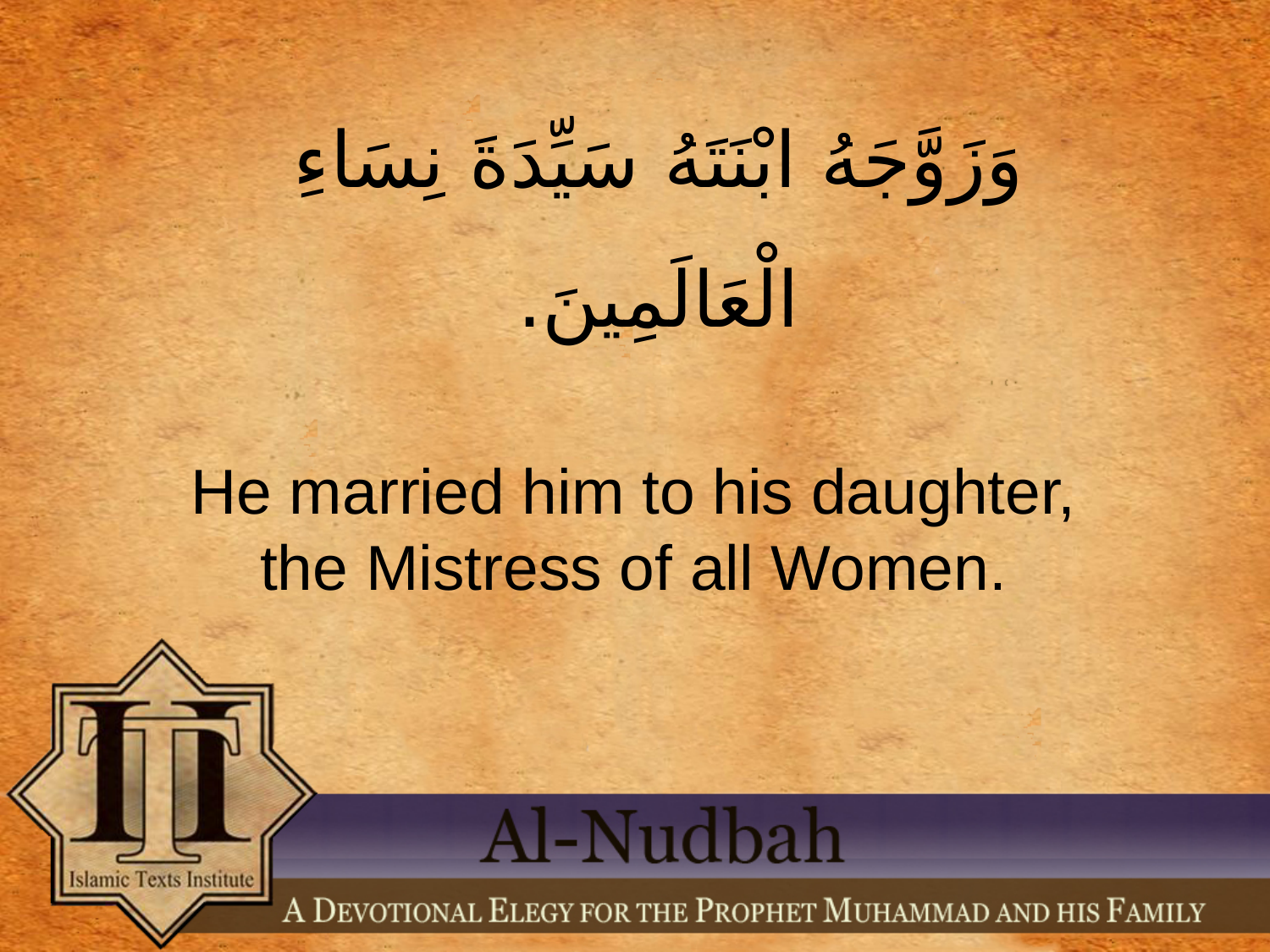

وَزَوَّجَهُ ابْنَتَهُ سَيِّدَةَ نِسَاءِ الْعَالَمِينَ.
He married him to his daughter, the Mistress of all Women.